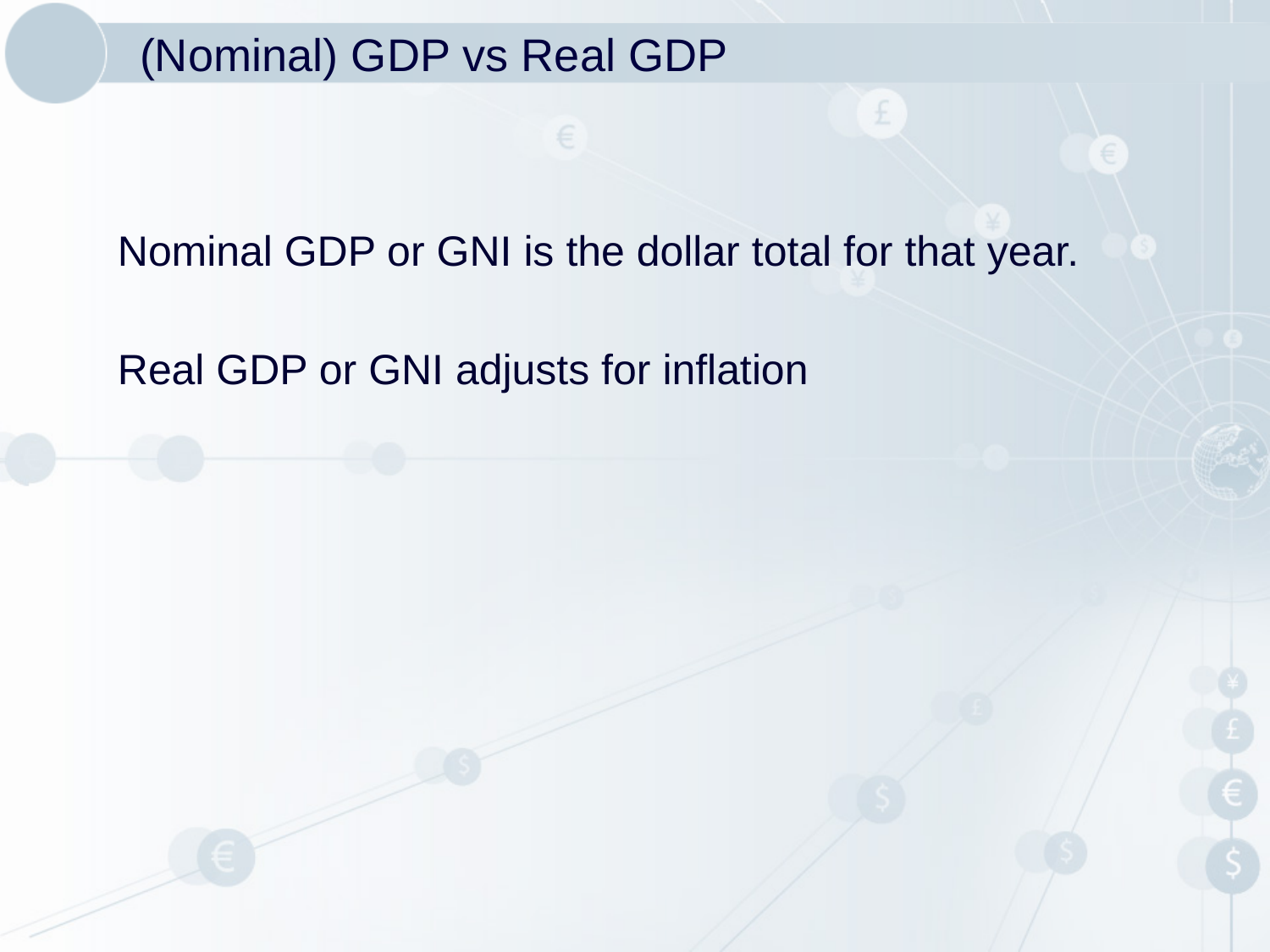

# (Nominal) GDP vs Real GDP
Nominal GDP or GNI is the dollar total for that year.

Real GDP or GNI adjusts for inflation